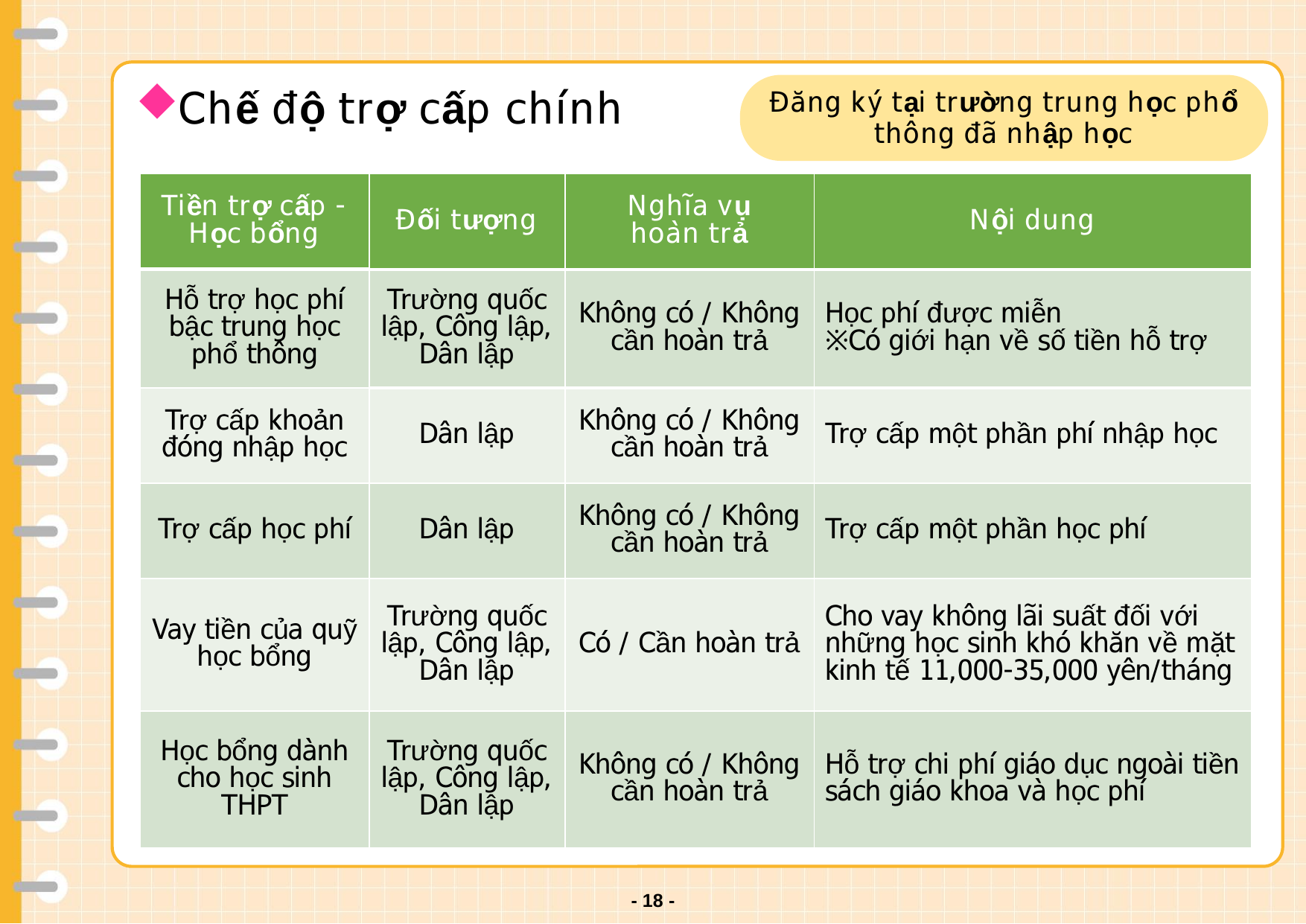

v
Đăng ký tại trường trung học phổ thông đã nhập học
Chế độ trợ cấp chính
| Tiền trợ cấp - Học bổng | Đối tượng | Nghĩa vụ hoàn trả | Nội dung |
| --- | --- | --- | --- |
| Hỗ trợ học phí bậc trung học phổ thông | Trường quốc lập, Công lập, Dân lập | Không có / Không cần hoàn trả | Học phí được miễn ※Có giới hạn về số tiền hỗ trợ |
| Trợ cấp khoản đóng nhập học | Dân lập | Không có / Không cần hoàn trả | Trợ cấp một phần phí nhập học |
| Trợ cấp học phí | Dân lập | Không có / Không cần hoàn trả | Trợ cấp một phần học phí |
| Vay tiền của quỹ học bổng | Trường quốc lập, Công lập, Dân lập | Có / Cần hoàn trả | Cho vay không lãi suất đối với những học sinh khó khăn về mặt kinh tế 11,000-35,000 yên/tháng |
| Học bổng dành cho học sinh THPT | Trường quốc lập, Công lập, Dân lập | Không có / Không cần hoàn trả | Hỗ trợ chi phí giáo dục ngoài tiền sách giáo khoa và học phí |
- 18 -